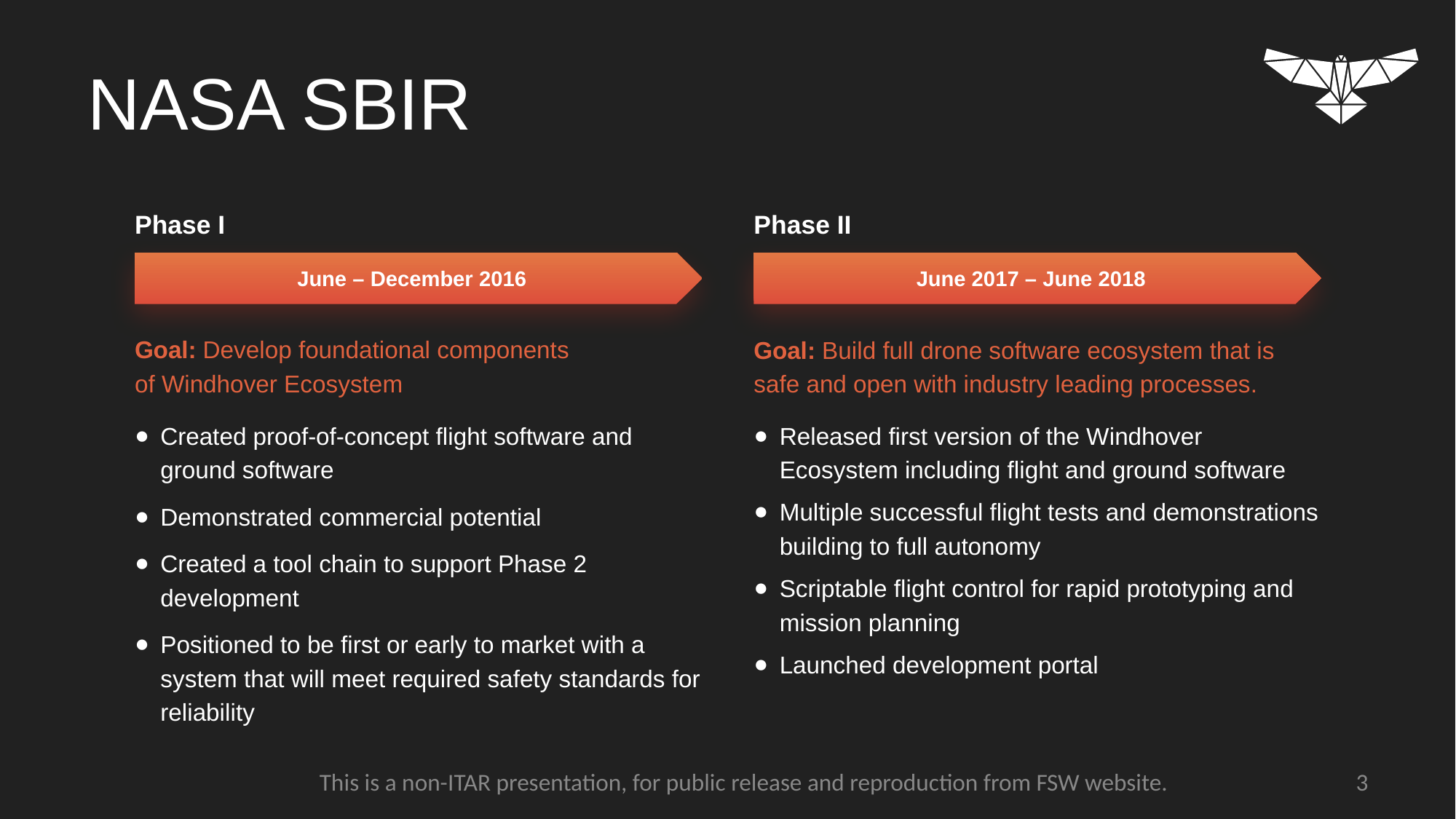

# NASA SBIR
Phase I
Phase II
June – December 2016
June 2017 – June 2018
Goal: Build full drone software ecosystem that is safe and open with industry leading processes.
Goal: Develop foundational components
of Windhover Ecosystem
Released first version of the Windhover Ecosystem including flight and ground software
Multiple successful flight tests and demonstrations building to full autonomy
Scriptable flight control for rapid prototyping and mission planning
Launched development portal

Created proof-of-concept flight software and ground software
Demonstrated commercial potential
Created a tool chain to support Phase 2 development
Positioned to be first or early to market with a system that will meet required safety standards for reliability
3